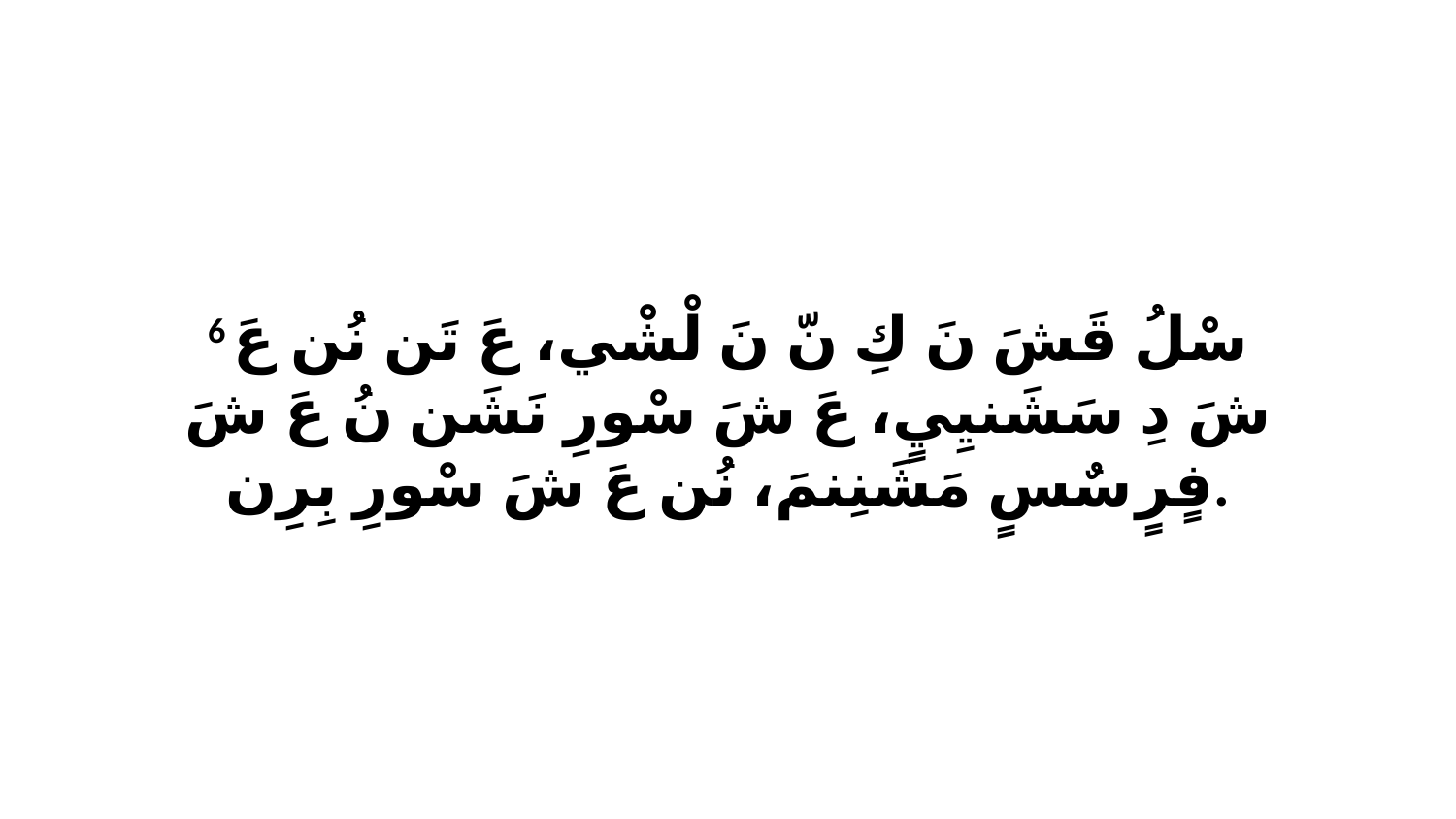

6 سْلُ قَشَ نَ كِ نّ نَ لْشْي، عَ تَن نُن عَ شَ دِ سَشَنيِيٍ، عَ شَ سْورِ نَشَن نُ عَ شَ فٍرٍ سٌسٍ مَشَنِنمَ، نُن عَ شَ سْورِ بِرِن.